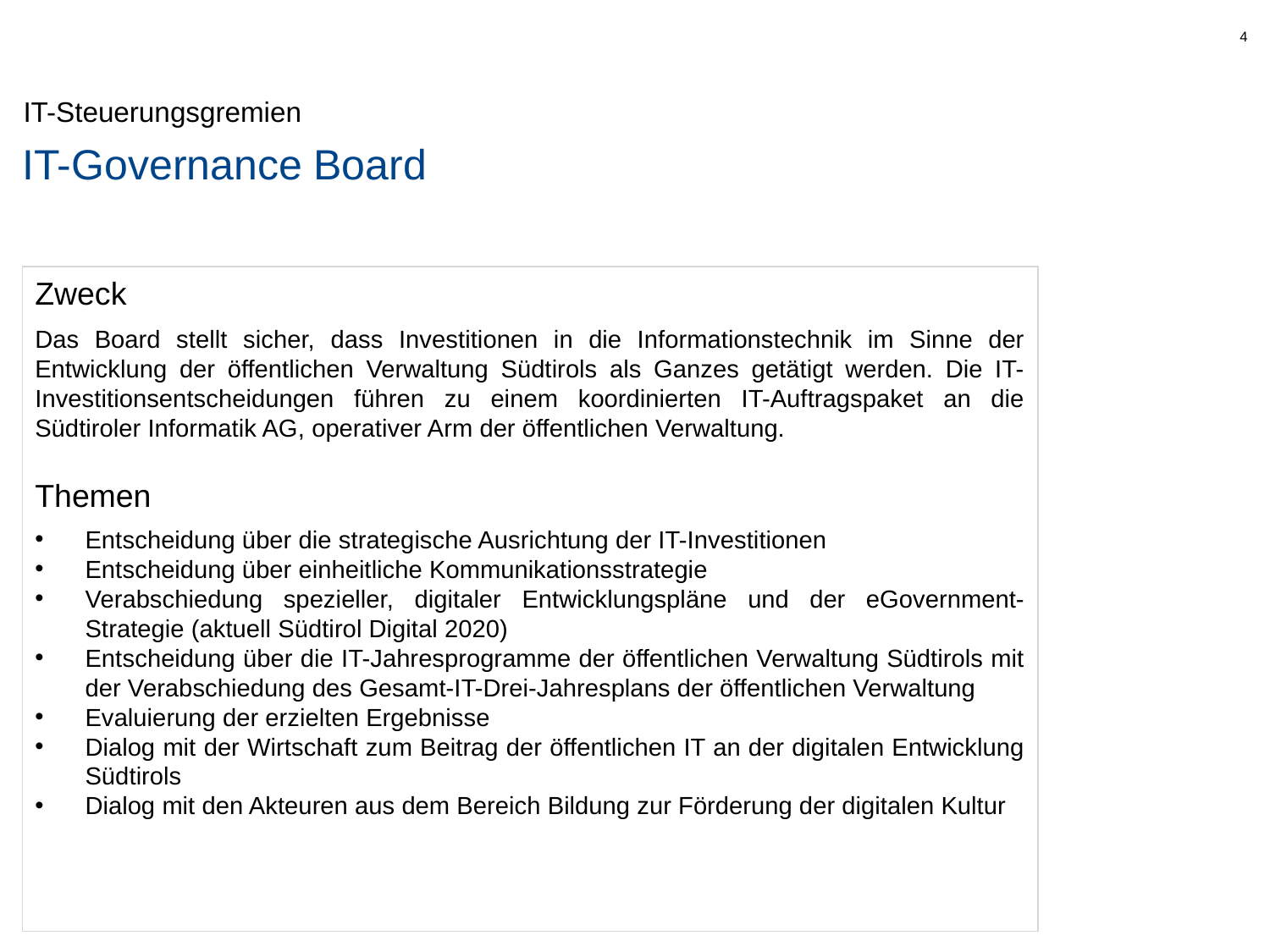

4
IT-Steuerungsgremien
# IT-Governance Board
Zweck
Das Board stellt sicher, dass Investitionen in die Informationstechnik im Sinne der Entwicklung der öffentlichen Verwaltung Südtirols als Ganzes getätigt werden. Die IT-Investitionsentscheidungen führen zu einem koordinierten IT-Auftragspaket an die Südtiroler Informatik AG, operativer Arm der öffentlichen Verwaltung.
Themen
Entscheidung über die strategische Ausrichtung der IT-Investitionen
Entscheidung über einheitliche Kommunikationsstrategie
Verabschiedung spezieller, digitaler Entwicklungspläne und der eGovernment-Strategie (aktuell Südtirol Digital 2020)
Entscheidung über die IT-Jahresprogramme der öffentlichen Verwaltung Südtirols mit der Verabschiedung des Gesamt-IT-Drei-Jahresplans der öffentlichen Verwaltung
Evaluierung der erzielten Ergebnisse
Dialog mit der Wirtschaft zum Beitrag der öffentlichen IT an der digitalen Entwicklung Südtirols
Dialog mit den Akteuren aus dem Bereich Bildung zur Förderung der digitalen Kultur